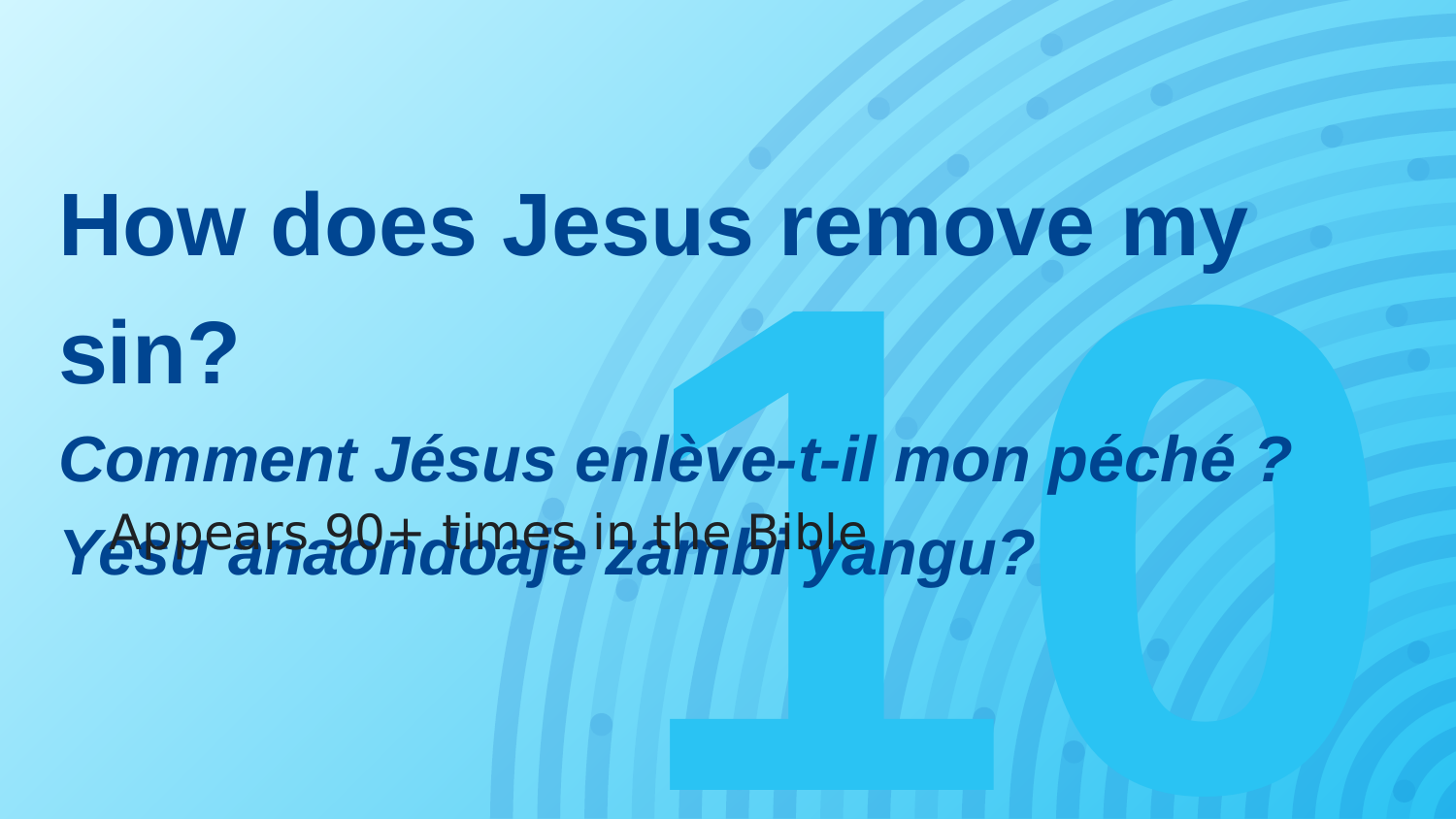

# How does Jesus remove my sin? Comment Jésus enlève-t-il mon péché ? Yesu anaondoaje zambi yangu?
10
Appears 90+ times in the Bible